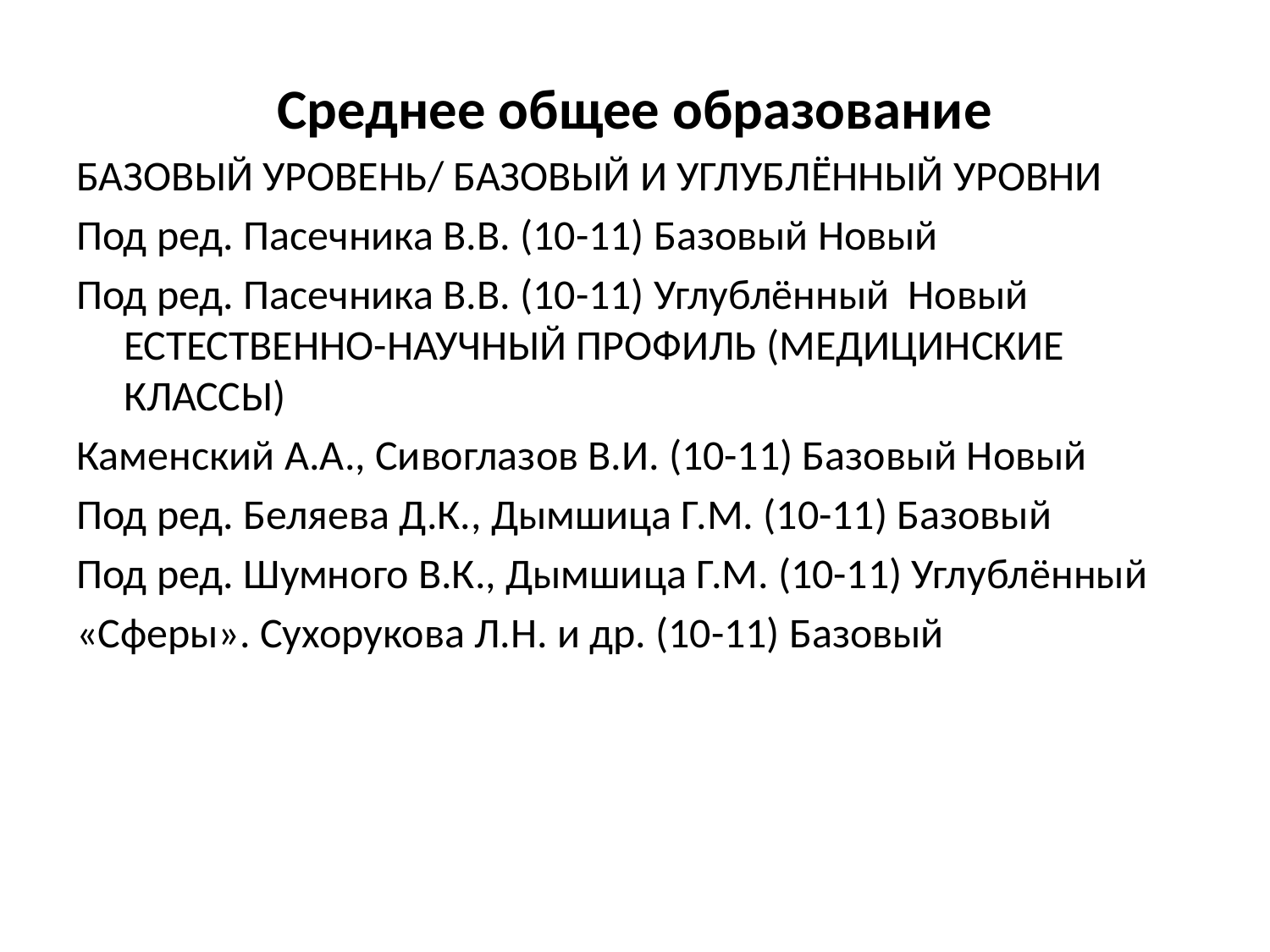

#
Среднее общее образование
БАЗОВЫЙ УРОВЕНЬ/ БАЗОВЫЙ И УГЛУБЛЁННЫЙ УРОВНИ
Под ред. Пасечника В.В. (10-11) Базовый Новый
Под ред. Пасечника В.В. (10-11) Углублённый  Новый ЕСТЕСТВЕННО-НАУЧНЫЙ ПРОФИЛЬ (МЕДИЦИНСКИЕ КЛАССЫ)
Каменский А.А., Сивоглазов В.И. (10-11) Базовый Новый
Под ред. Беляева Д.К., Дымшица Г.М. (10-11) Базовый
Под ред. Шумного В.К., Дымшица Г.М. (10-11) Углублённый
«Сферы». Сухорукова Л.Н. и др. (10-11) Базовый